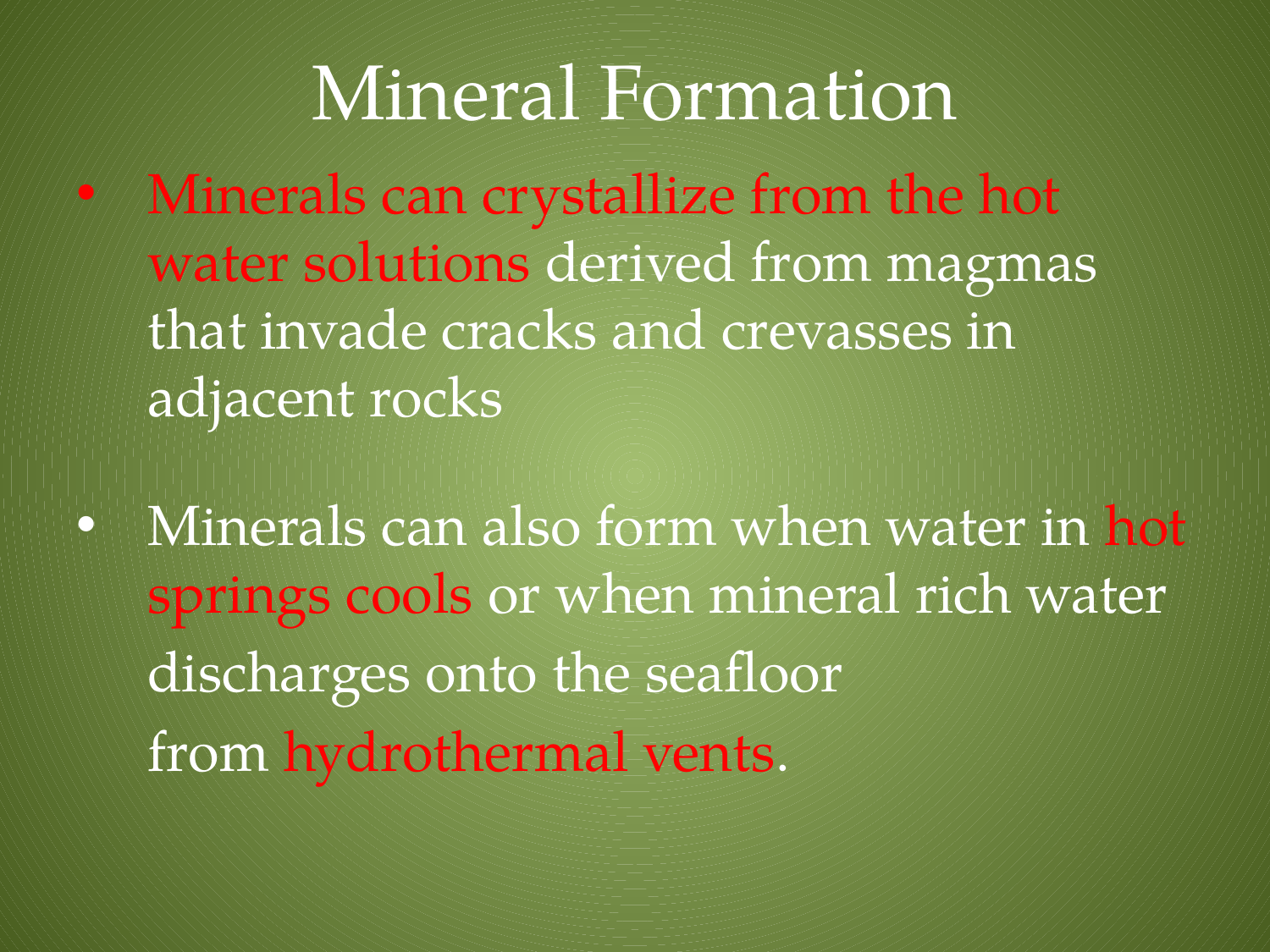

# Mineral Formation
Minerals can crystallize from the hot water solutions derived from magmas that invade cracks and crevasses in adjacent rocks

Minerals can also form when water in hot springs cools or when mineral rich water
	discharges onto the seafloor
	from hydrothermal vents.